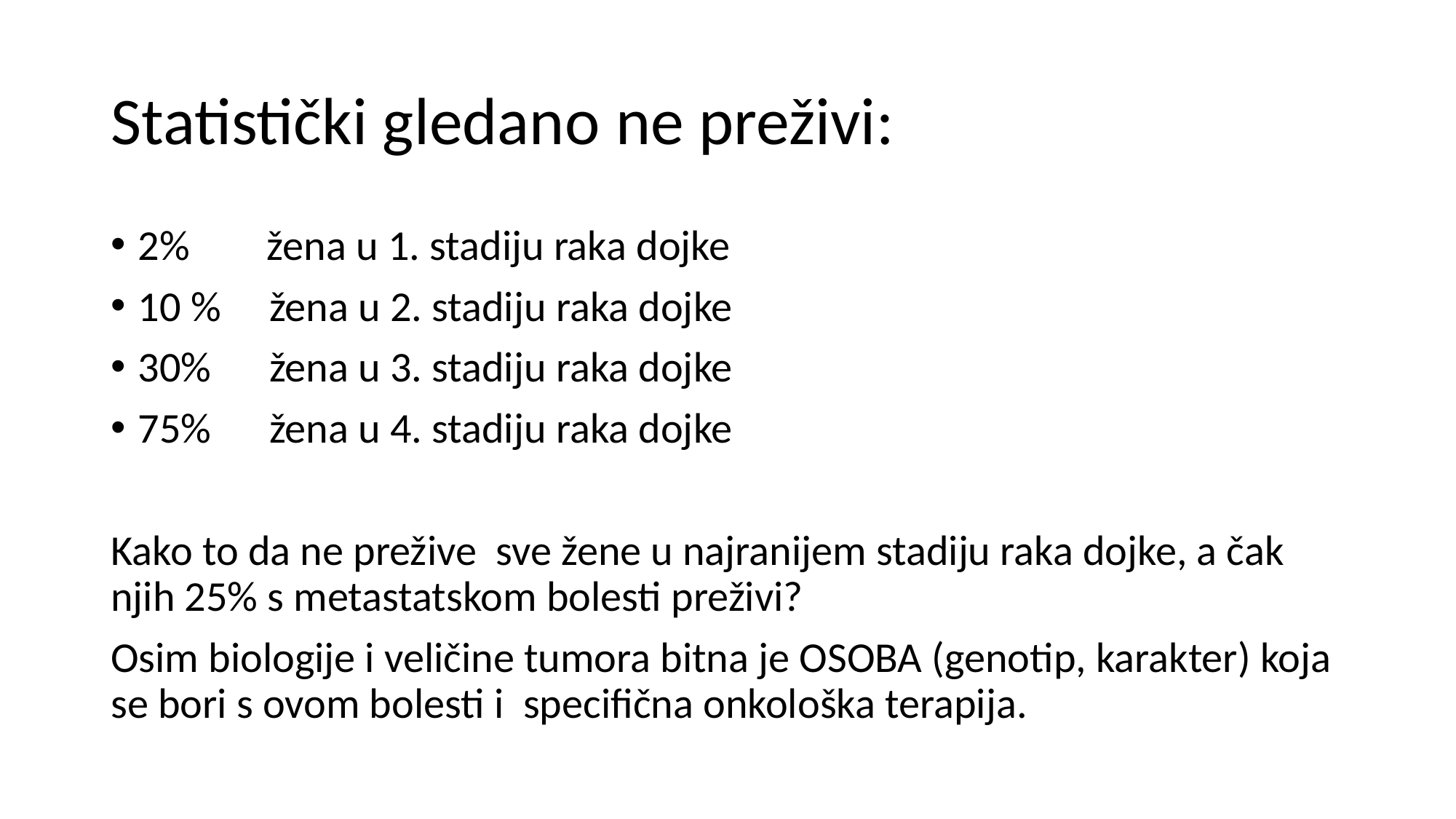

# Statistički gledano ne preživi:
2%        žena u 1. stadiju raka dojke
10 %     žena u 2. stadiju raka dojke
30%      žena u 3. stadiju raka dojke
75%      žena u 4. stadiju raka dojke

Kako to da ne prežive  sve žene u najranijem stadiju raka dojke, a čak njih 25% s metastatskom bolesti preživi?
Osim biologije i veličine tumora bitna je OSOBA (genotip, karakter) koja se bori s ovom bolesti i  specifična onkološka terapija.